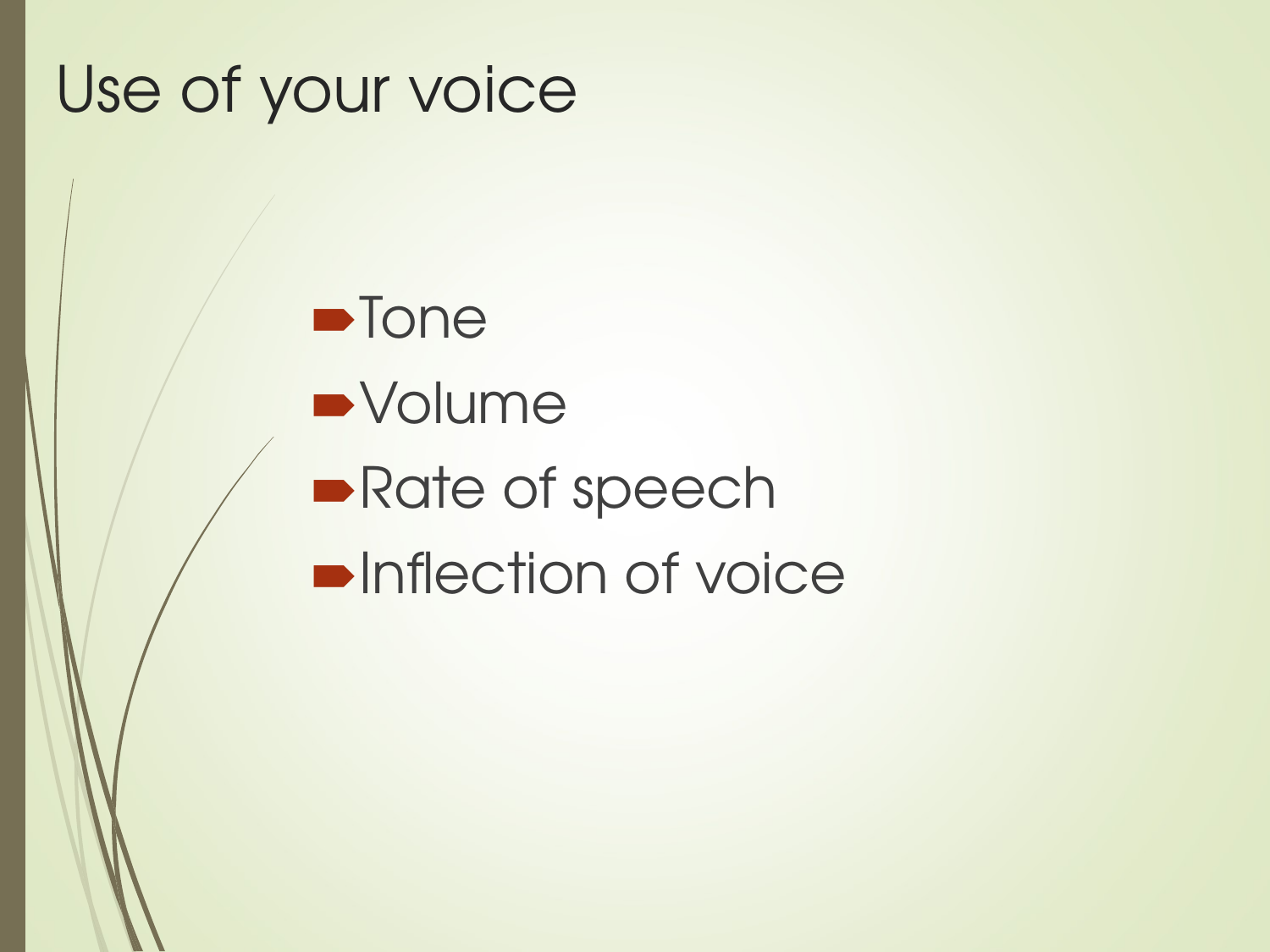

# Use of your voice
Tone
Volume
Rate of speech
Inflection of voice